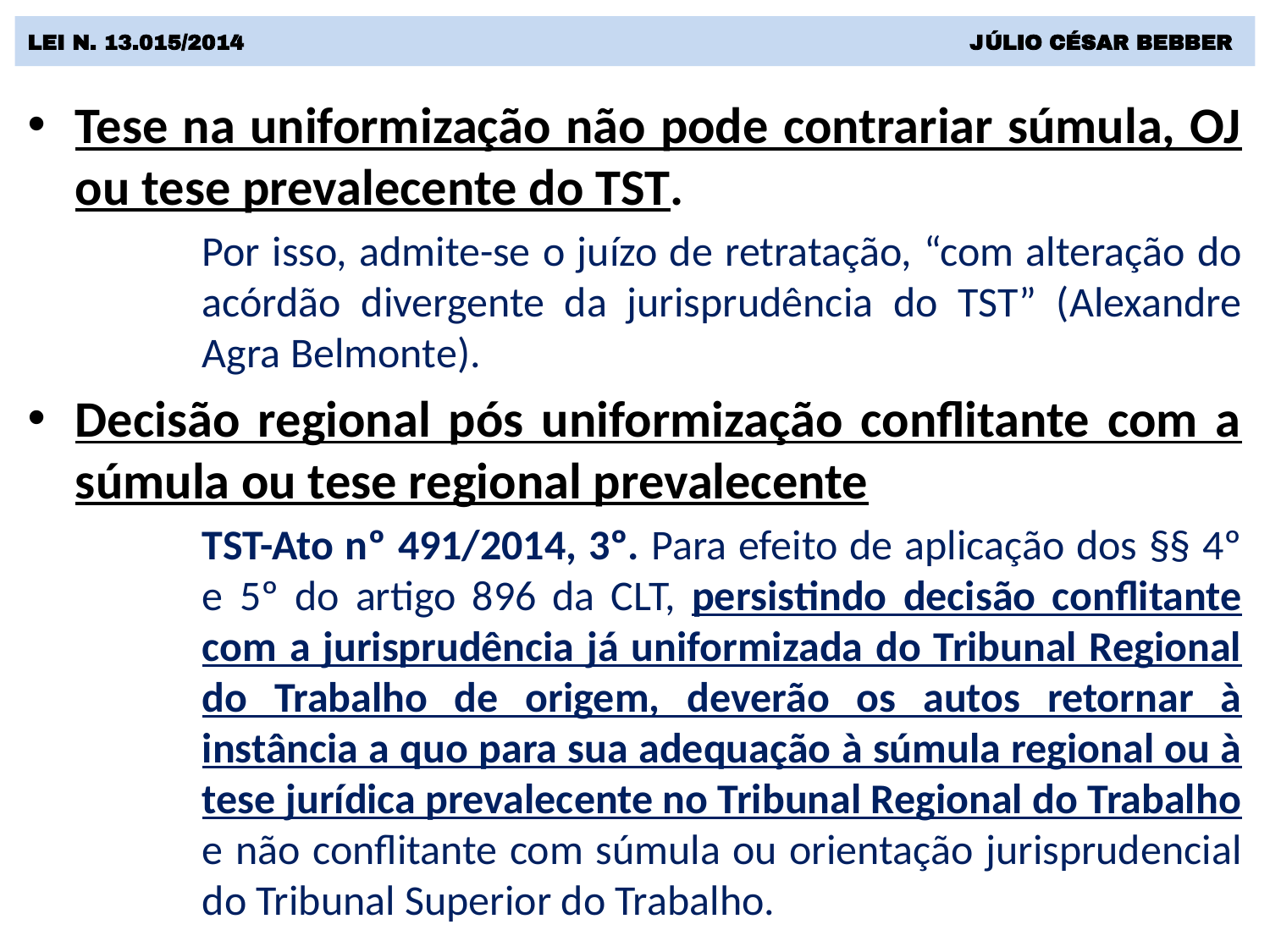

# LEI N. 13.015/2014                                                                                                        JÚLIO CÉSAR BEBBER
Tese na uniformização não pode contrariar súmula, OJ ou tese prevalecente do TST.
Por isso, admite-se o juízo de retratação, “com alteração do acórdão divergente da jurisprudência do TST” (Alexandre Agra Belmonte).
Decisão regional pós uniformização conflitante com a súmula ou tese regional prevalecente
TST-Ato nº 491/2014, 3º. Para efeito de aplicação dos §§ 4º e 5º do artigo 896 da CLT, persistindo decisão conflitante com a jurisprudência já uniformizada do Tribunal Regional do Trabalho de origem, deverão os autos retornar à instância a quo para sua adequação à súmula regional ou à tese jurídica prevalecente no Tribunal Regional do Trabalho e não conflitante com súmula ou orientação jurisprudencial do Tribunal Superior do Trabalho.